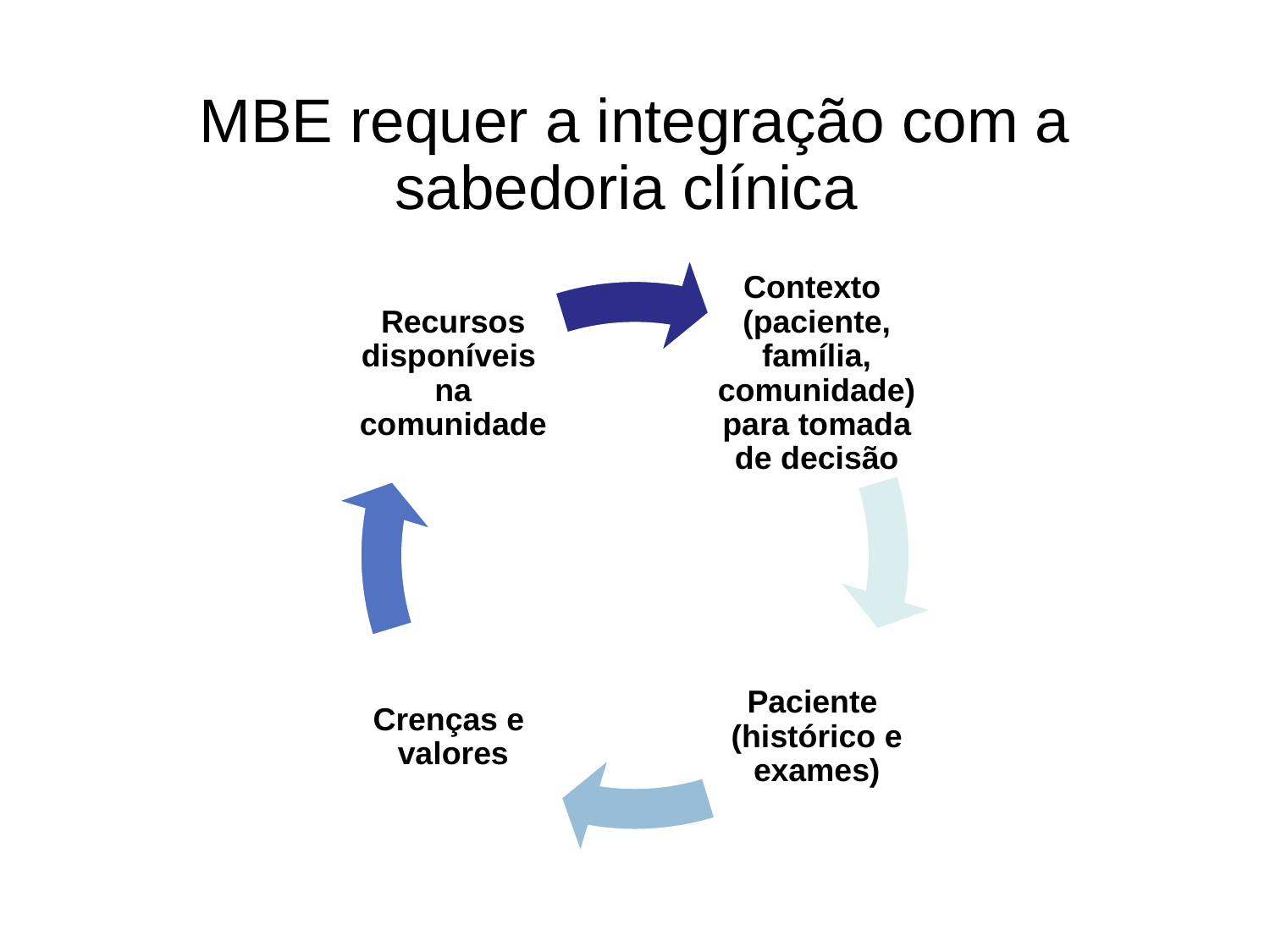

# MBE requer a integração com a sabedoria clínica
Contexto
(paciente, família, comunidade)
para tomada de decisão
Paciente
(histórico e exames)
Crenças e
valores
Recursos disponíveis
na comunidade